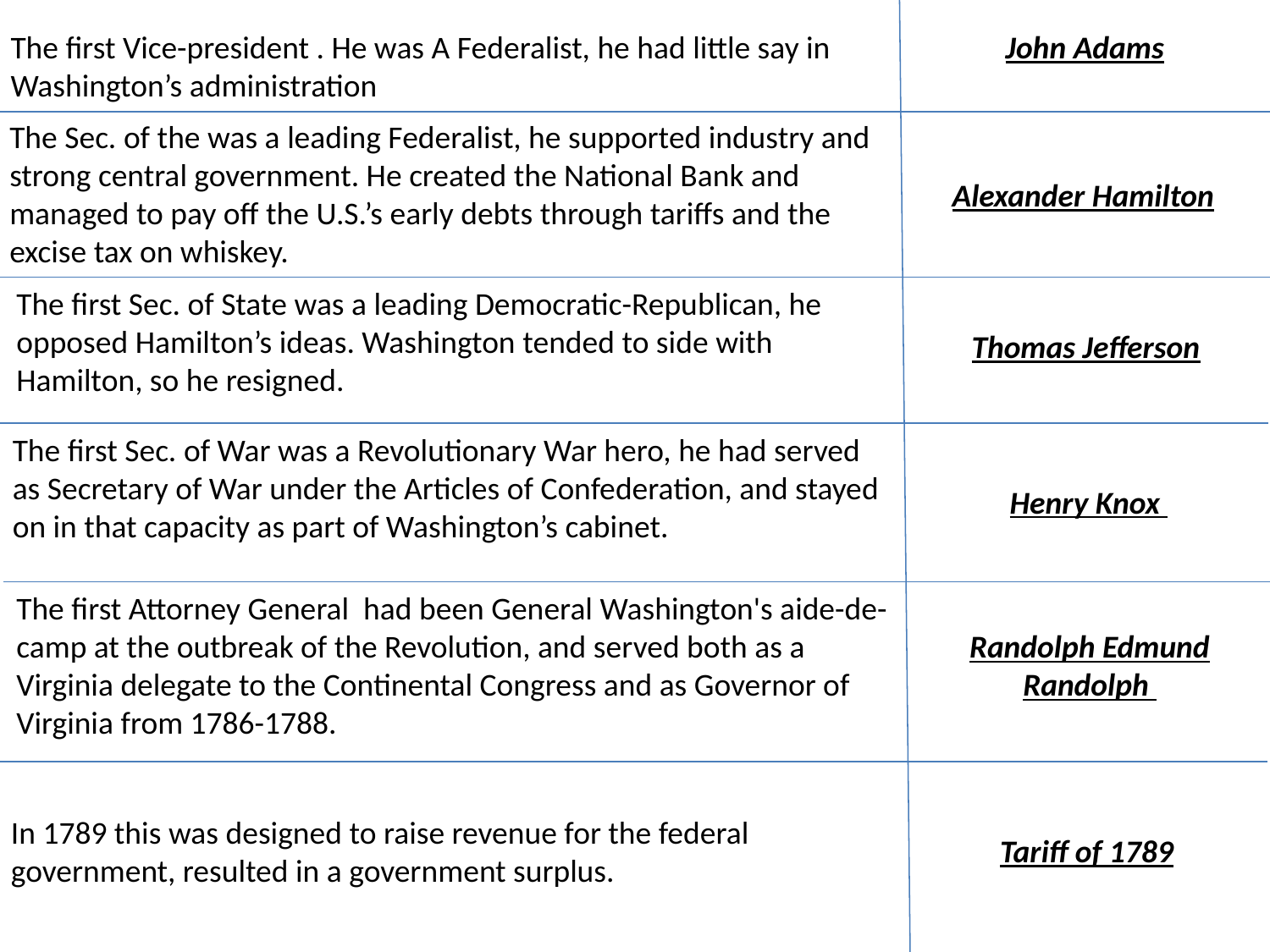

The first Vice-president . He was A Federalist, he had little say in Washington’s administration
John Adams
The Sec. of the was a leading Federalist, he supported industry and strong central government. He created the National Bank and managed to pay off the U.S.’s early debts through tariffs and the excise tax on whiskey.
Alexander Hamilton
The first Sec. of State was a leading Democratic-Republican, he opposed Hamilton’s ideas. Washington tended to side with Hamilton, so he resigned.
Thomas Jefferson
The first Sec. of War was a Revolutionary War hero, he had served as Secretary of War under the Articles of Confederation, and stayed on in that capacity as part of Washington’s cabinet.
Henry Knox
The first Attorney General  had been General Washington's aide-de-camp at the outbreak of the Revolution, and served both as a Virginia delegate to the Continental Congress and as Governor of Virginia from 1786-1788.
Randolph Edmund Randolph
In 1789 this was designed to raise revenue for the federal government, resulted in a government surplus.
Tariff of 1789